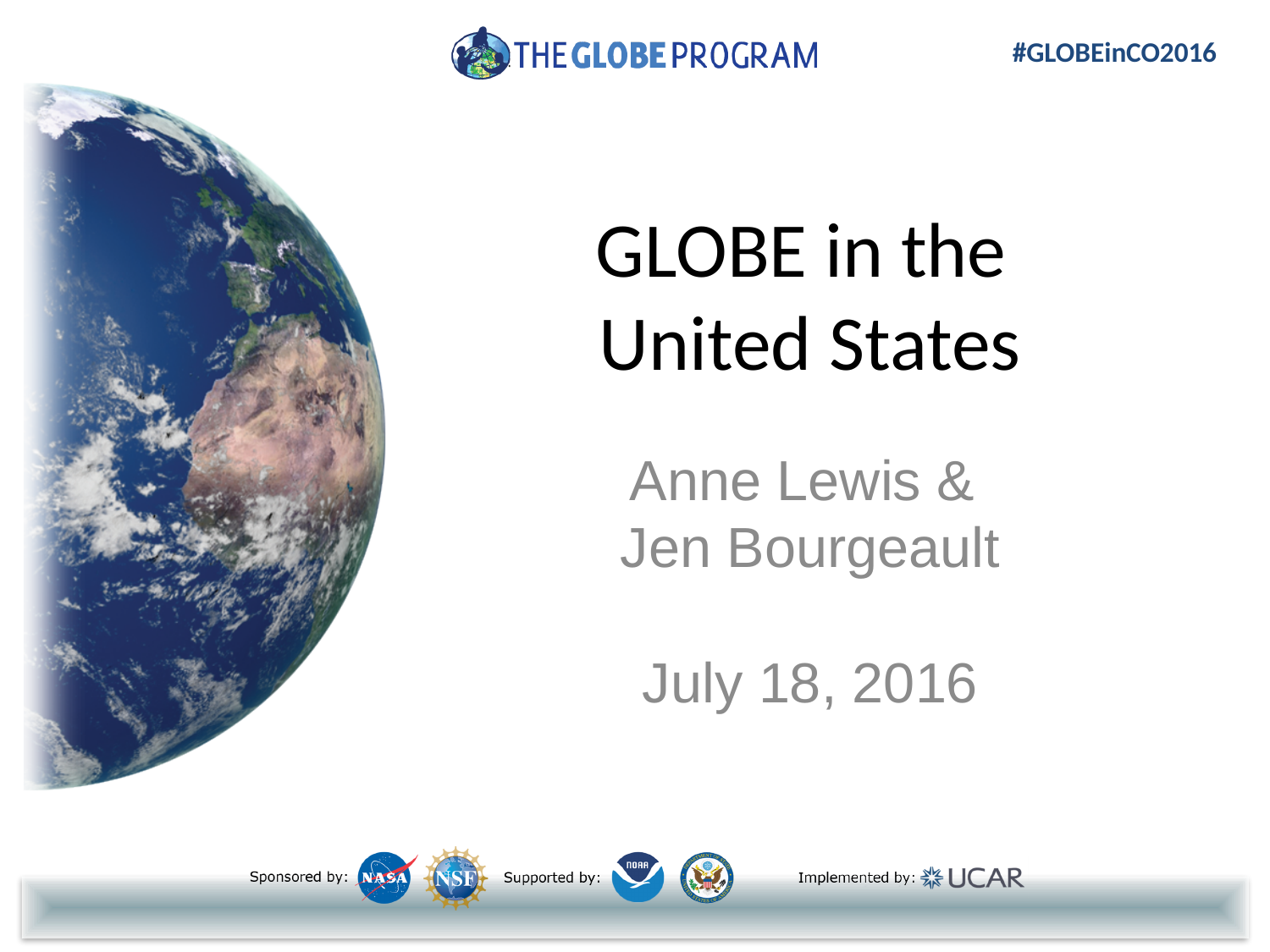

# GLOBE in the United States
Anne Lewis &
Jen Bourgeault

July 18, 2016